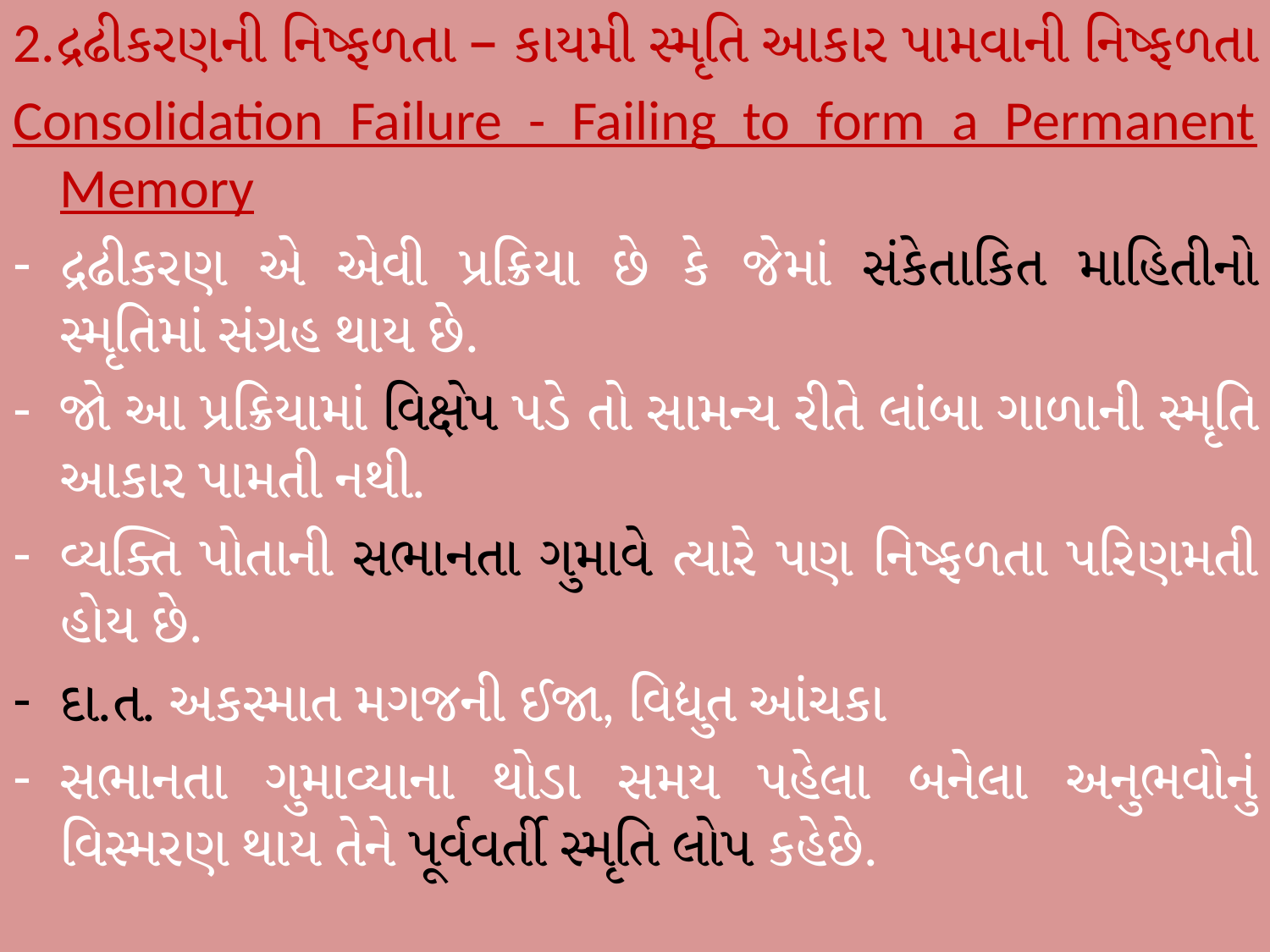

2.દ્રઢીકરણની નિષ્ફળતા – કાયમી સ્મૃતિ આકાર પામવાની નિષ્ફળતા
Consolidation Failure - Failing to form a Permanent Memory
દ્રઢીકરણ એ એવી પ્રક્રિયા છે કે જેમાં સંકેતાકિત માહિતીનો સ્મૃતિમાં સંગ્રહ થાય છે.
જો આ પ્રક્રિયામાં વિક્ષેપ પડે તો સામન્ય રીતે લાંબા ગાળાની સ્મૃતિ આકાર પામતી નથી.
વ્યક્તિ પોતાની સભાનતા ગુમાવે ત્યારે પણ નિષ્ફળતા પરિણમતી હોય છે.
દા.ત. અકસ્માત મગજની ઈજા, વિદ્યુત આંચકા
સભાનતા ગુમાવ્યાના થોડા સમય પહેલા બનેલા અનુભવોનું વિસ્મરણ થાય તેને પૂર્વવર્તી સ્મૃતિ લોપ કહેછે.